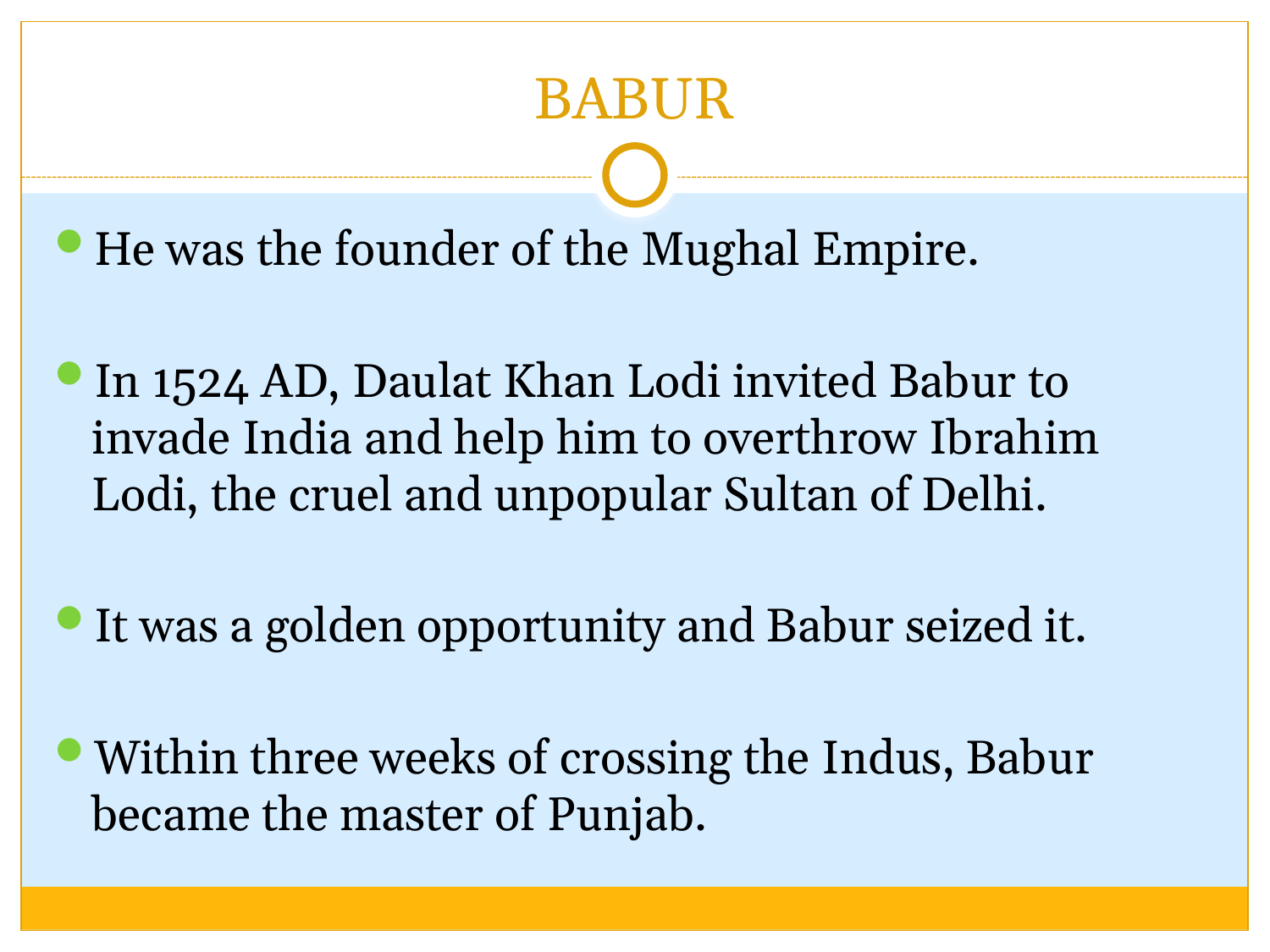

# BABUR
He was the founder of the Mughal Empire.

In 1524 AD, Daulat Khan Lodi invited Babur to invade India and help him to overthrow Ibrahim Lodi, the cruel and unpopular Sultan of Delhi.

It was a golden opportunity and Babur seized it.

Within three weeks of crossing the Indus, Babur became the master of Punjab.